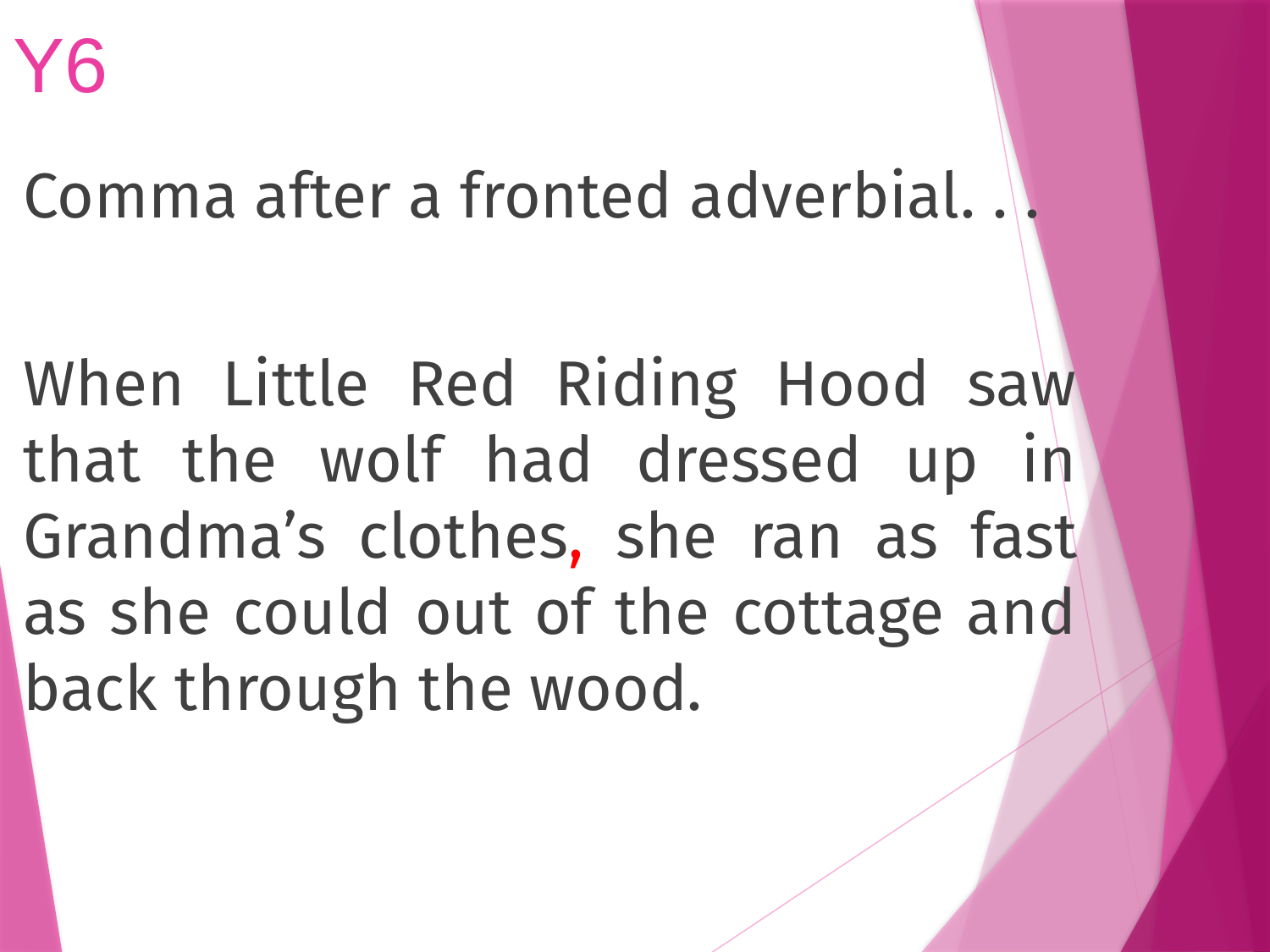

# Y6
Comma after a fronted adverbial. . .

When Little Red Riding Hood saw that the wolf had dressed up in Grandma’s clothes, she ran as fast as she could out of the cottage and back through the wood.